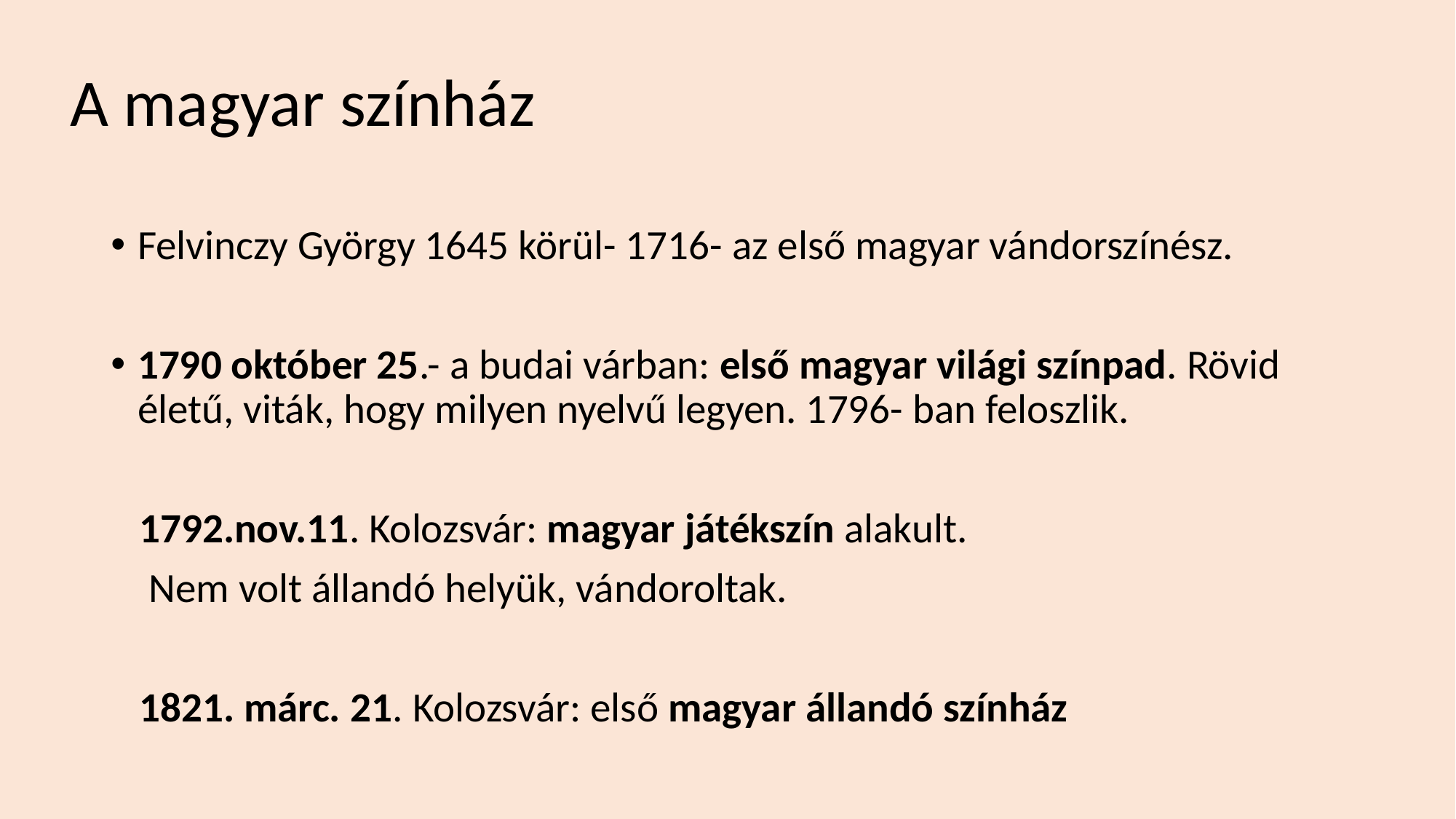

# A magyar színház
Felvinczy György 1645 körül- 1716- az első magyar vándorszínész.

1790 október 25.- a budai várban: első magyar világi színpad. Rövid életű, viták, hogy milyen nyelvű legyen. 1796- ban feloszlik.

   1792.nov.11. Kolozsvár: magyar játékszín alakult.
    Nem volt állandó helyük, vándoroltak.

   1821. márc. 21. Kolozsvár: első magyar állandó színház